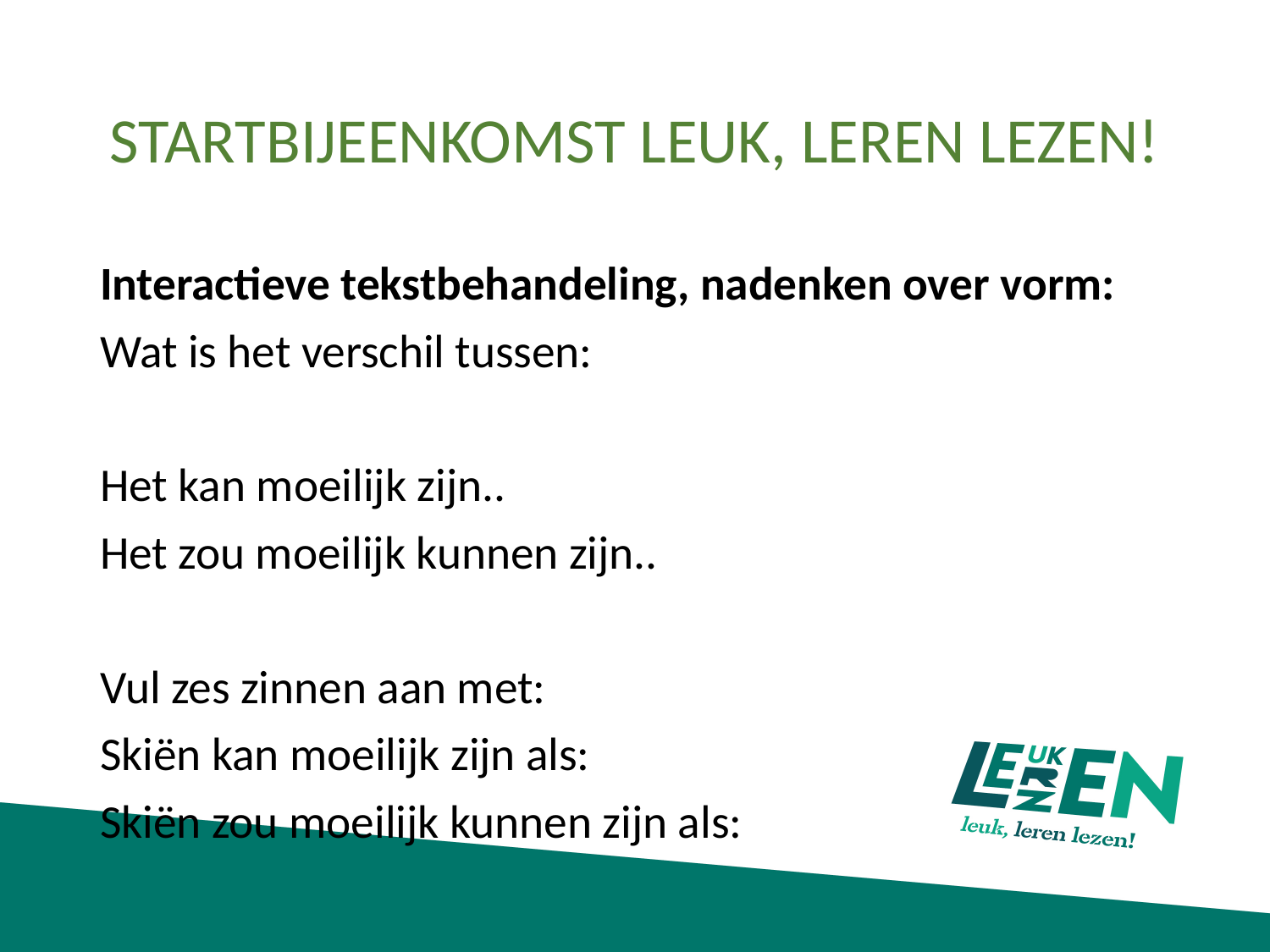

# STARTBIJEENKOMST LEUK, LEREN LEZEN!
Interactieve tekstbehandeling, nadenken over vorm:
Wat is het verschil tussen:

Het kan moeilijk zijn..
Het zou moeilijk kunnen zijn..

Vul zes zinnen aan met:
Skiën kan moeilijk zijn als:
Skiën zou moeilijk kunnen zijn als: